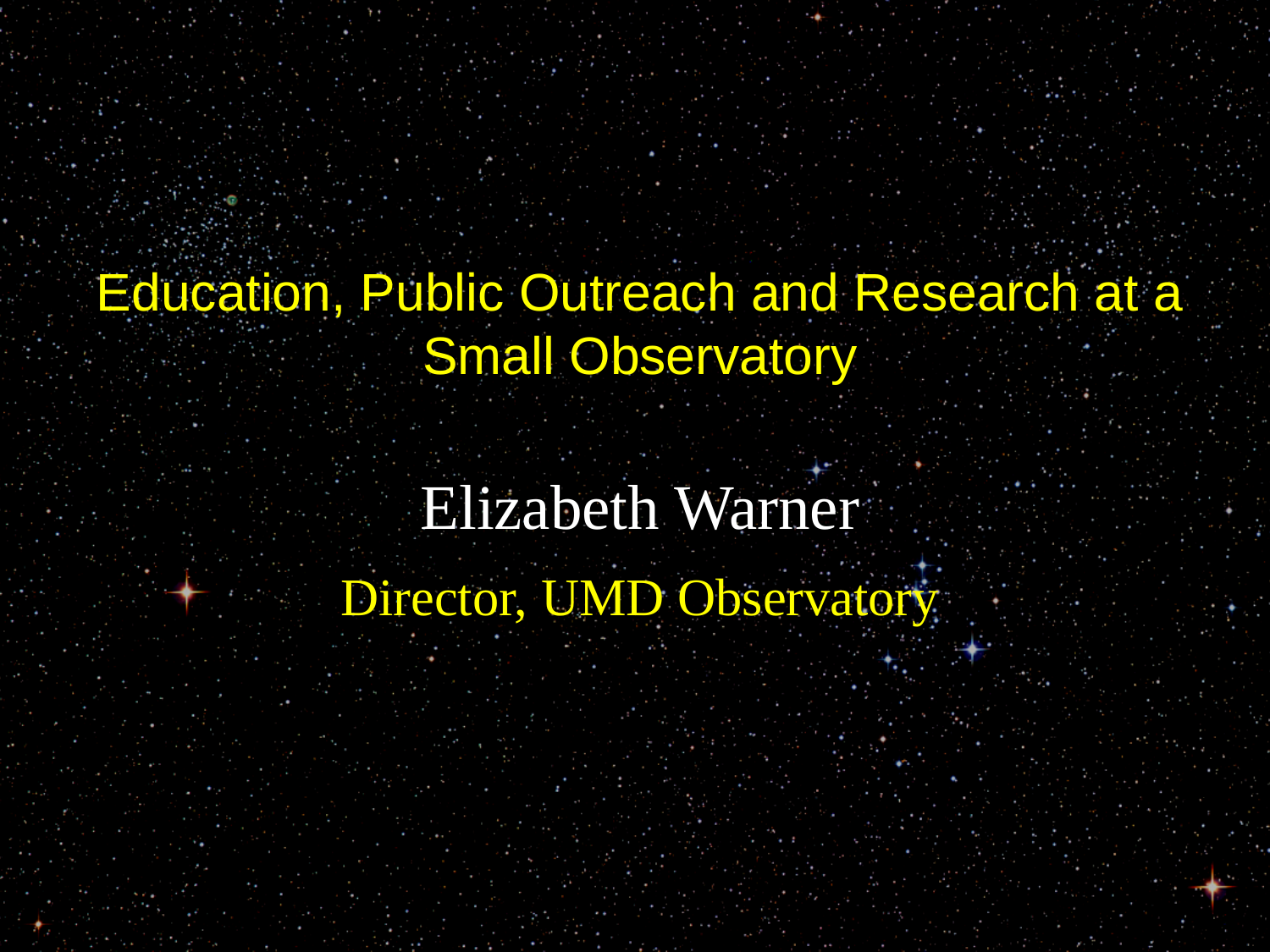

Education, Public Outreach and Research at a Small Observatory

Elizabeth Warner
Director, UMD Observatory